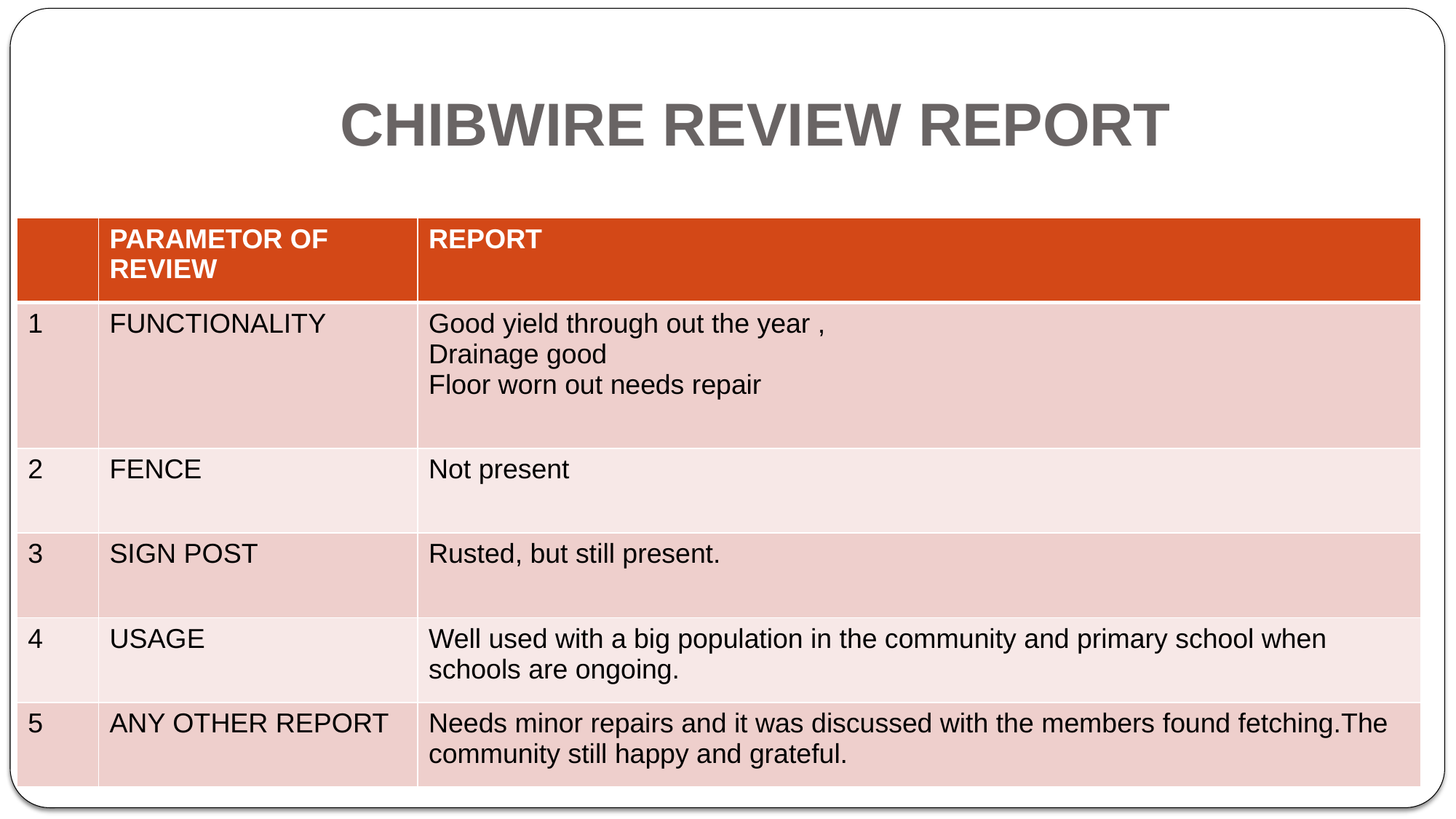

# CHIBWIRE REVIEW REPORT
|  | PARAMETOR OF REVIEW | REPORT |
| --- | --- | --- |
| 1 | FUNCTIONALITY | Good yield through out the year , Drainage good Floor worn out needs repair |
| 2 | FENCE | Not present |
| 3 | SIGN POST | Rusted, but still present. |
| 4 | USAGE | Well used with a big population in the community and primary school when schools are ongoing. |
| 5 | ANY OTHER REPORT | Needs minor repairs and it was discussed with the members found fetching.The community still happy and grateful. |